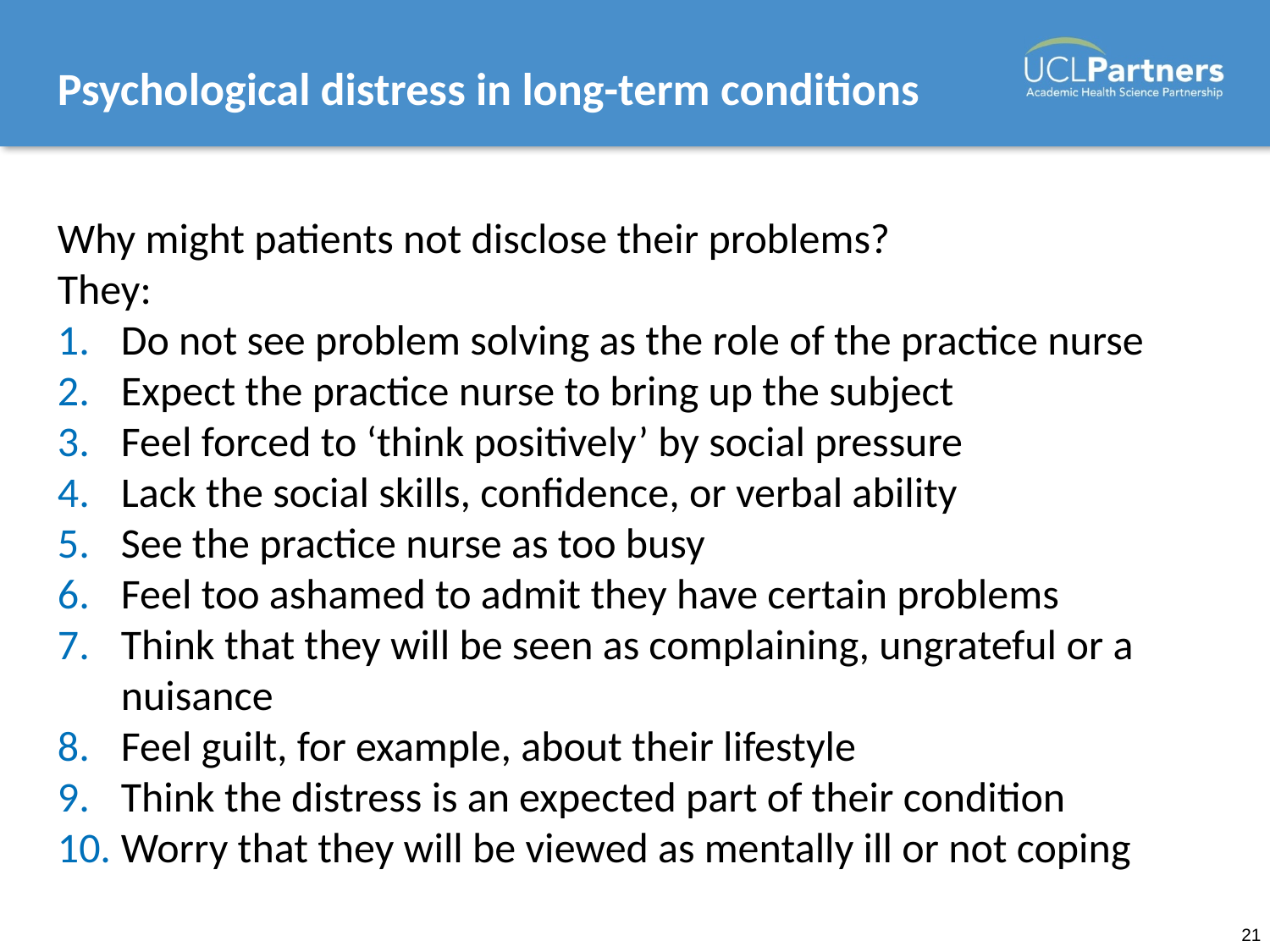

# Psychological distress in long-term conditions
Why might patients not disclose their problems?
They:
Do not see problem solving as the role of the practice nurse
Expect the practice nurse to bring up the subject
Feel forced to ‘think positively’ by social pressure
Lack the social skills, confidence, or verbal ability
See the practice nurse as too busy
Feel too ashamed to admit they have certain problems
Think that they will be seen as complaining, ungrateful or a nuisance
Feel guilt, for example, about their lifestyle
Think the distress is an expected part of their condition
Worry that they will be viewed as mentally ill or not coping

21